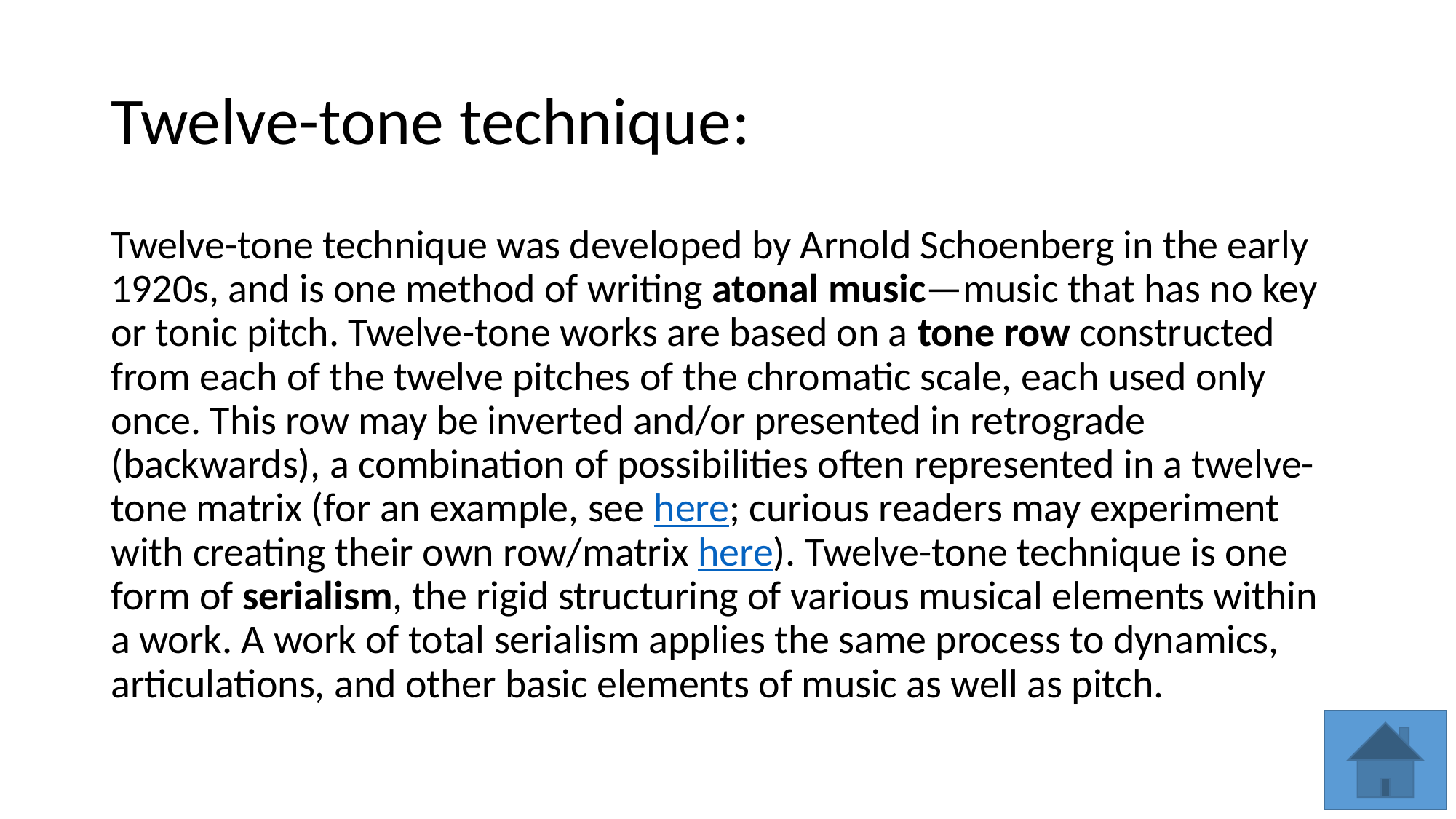

# Twelve-tone technique:
Twelve-tone technique was developed by Arnold Schoenberg in the early 1920s, and is one method of writing atonal music—music that has no key or tonic pitch. Twelve-tone works are based on a tone row constructed from each of the twelve pitches of the chromatic scale, each used only once. This row may be inverted and/or presented in retrograde (backwards), a combination of possibilities often represented in a twelve-tone matrix (for an example, see here; curious readers may experiment with creating their own row/matrix here). Twelve-tone technique is one form of serialism, the rigid structuring of various musical elements within a work. A work of total serialism applies the same process to dynamics, articulations, and other basic elements of music as well as pitch.